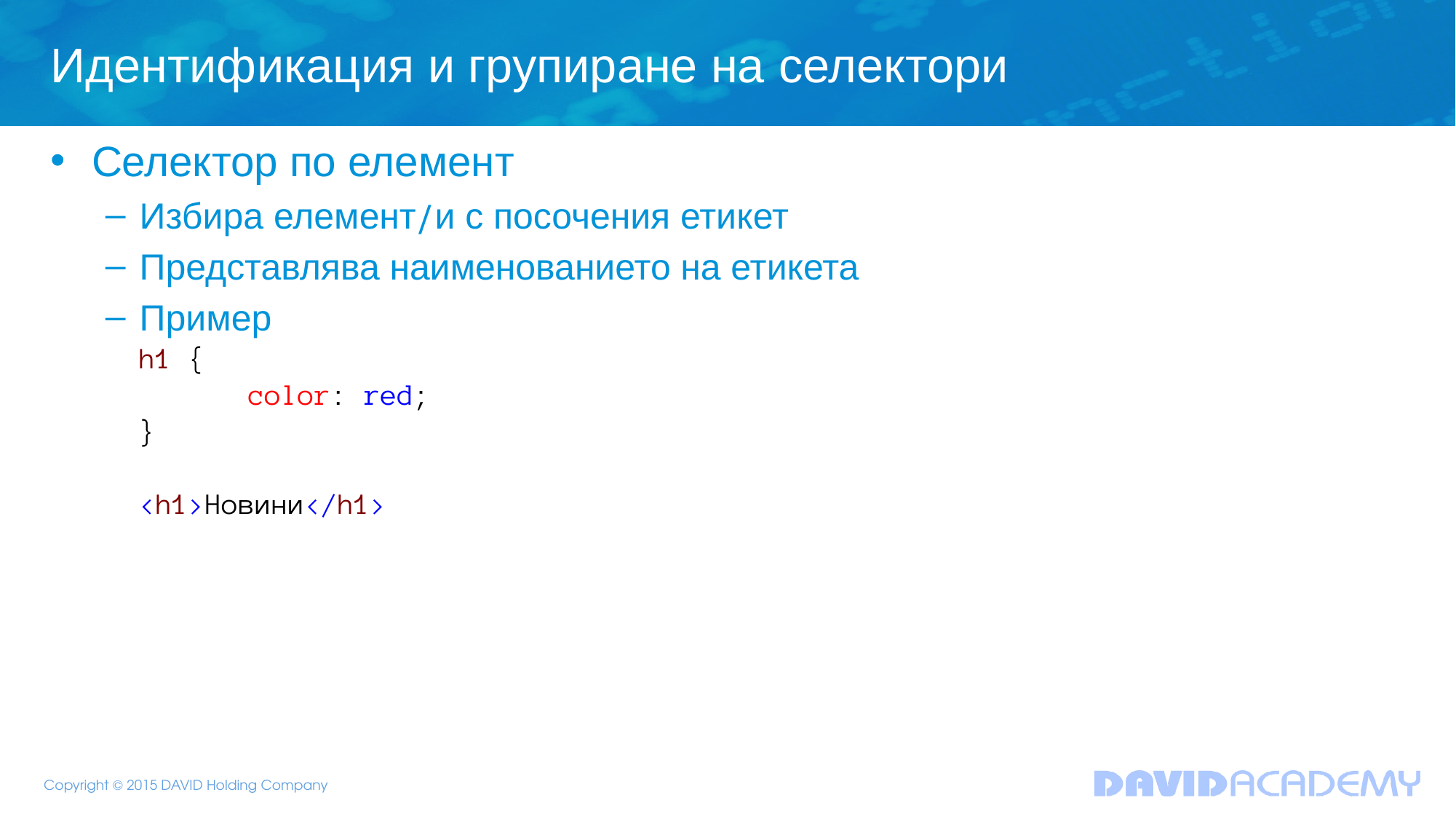

# Идентификация и групиране на селектори
Селектор по елемент
Избира елемент/и с посочения етикет
Представлява наименованието на етикета
Пример
h1 {
	color: red;
}
<h1>Новини</h1>